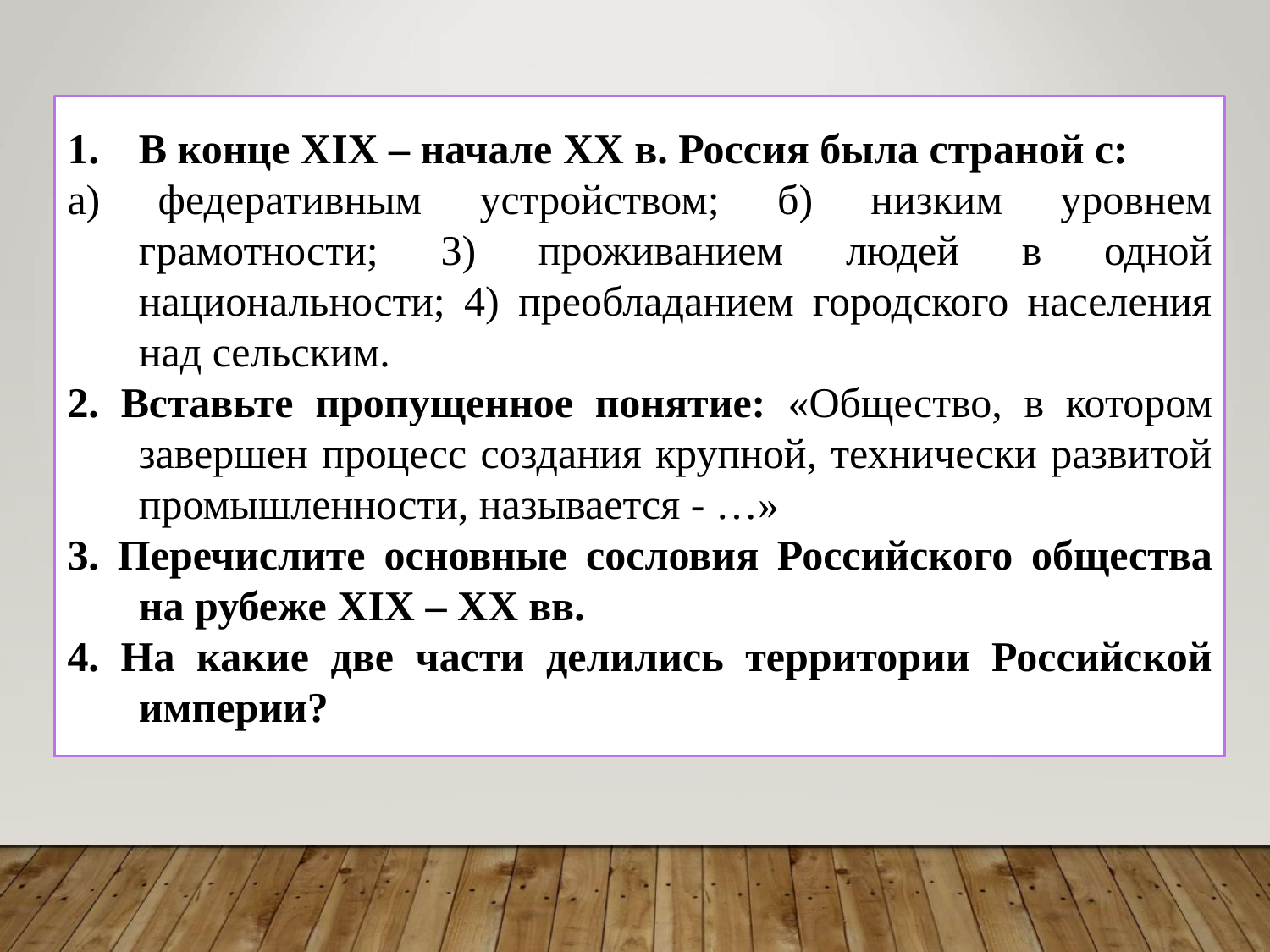

В конце XIX – начале XX в. Россия была страной с:
а) федеративным устройством; б) низким уровнем грамотности; 3) проживанием людей в одной национальности; 4) преобладанием городского населения над сельским.
2. Вставьте пропущенное понятие: «Общество, в котором завершен процесс создания крупной, технически развитой промышленности, называется - …»
3. Перечислите основные сословия Российского общества на рубеже XIX – XX вв.
4. На какие две части делились территории Российской империи?